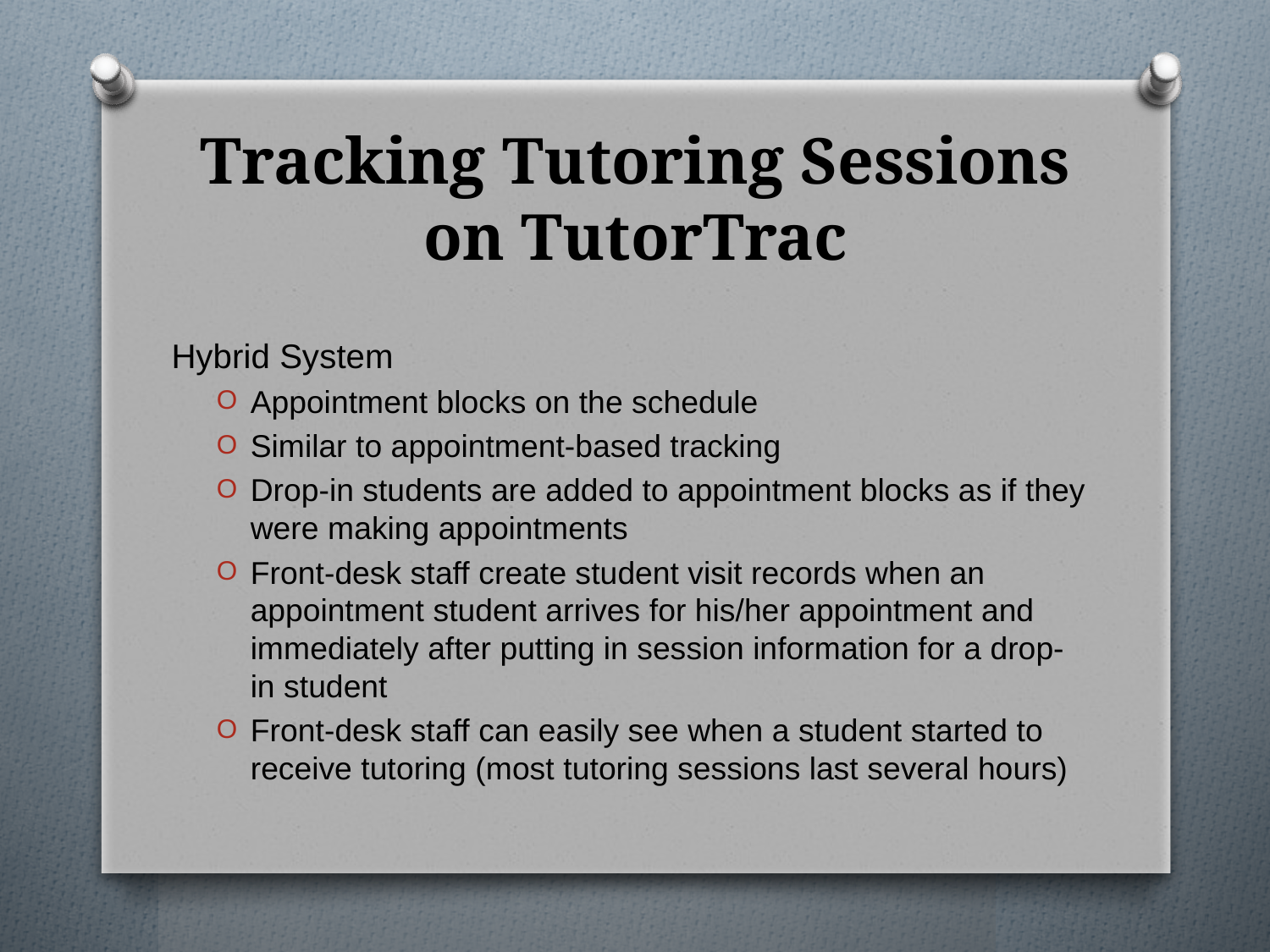

# Tracking Tutoring Sessions on TutorTrac
Hybrid System
Appointment blocks on the schedule
Similar to appointment-based tracking
Drop-in students are added to appointment blocks as if they were making appointments
Front-desk staff create student visit records when an appointment student arrives for his/her appointment and immediately after putting in session information for a drop-in student
Front-desk staff can easily see when a student started to receive tutoring (most tutoring sessions last several hours)